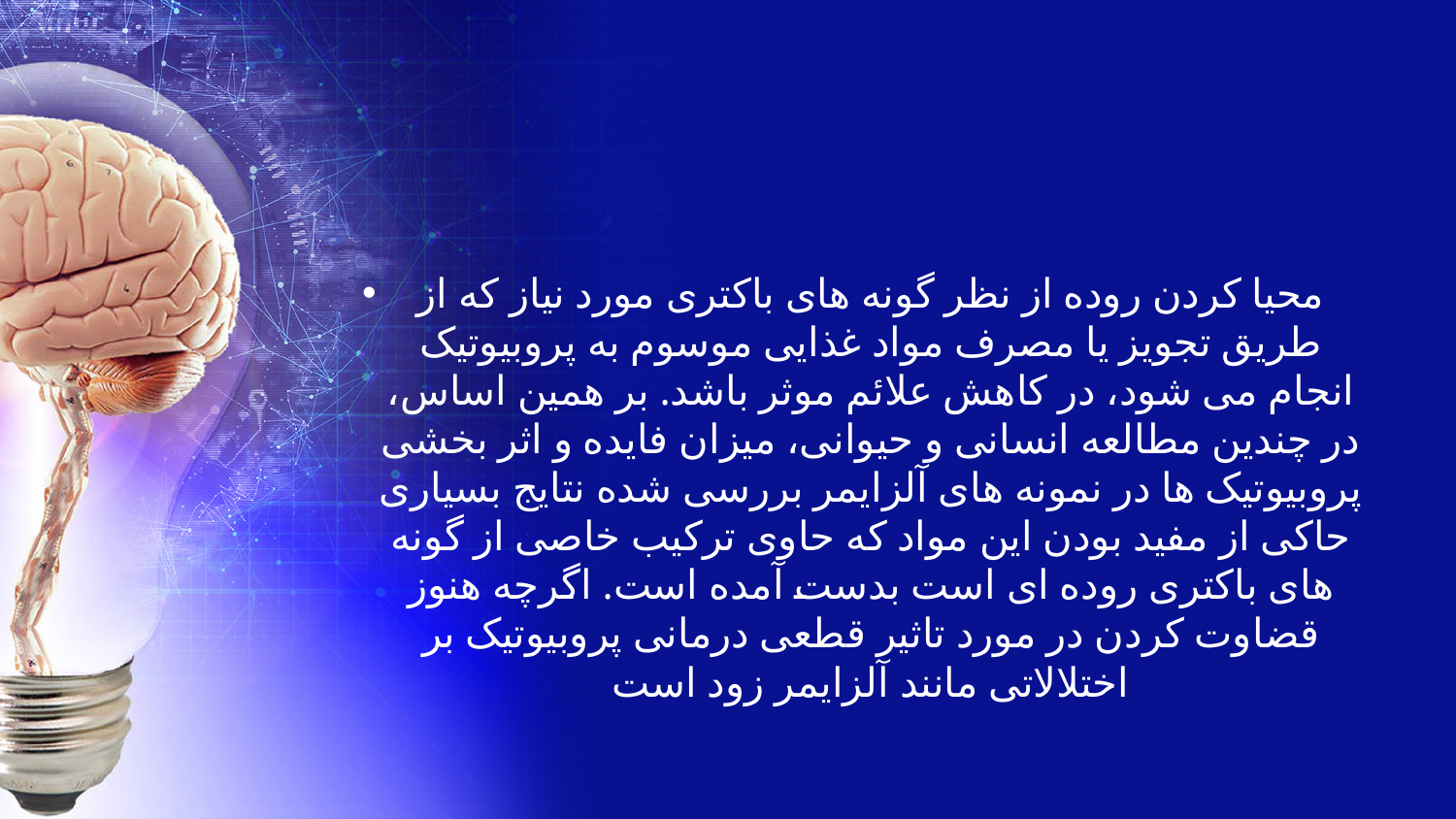

محیا کردن روده از نظر گونه های باکتری مورد نیاز که از طریق تجویز یا مصرف مواد غذایی موسوم به پروبیوتیک انجام می شود، در کاهش علائم موثر باشد. بر همین اساس، در چندین مطالعه انسانی و حیوانی، میزان فایده و اثر بخشی پروبیوتیک ها در نمونه های آلزایمر بررسی شده نتایج بسیاری حاکی از مفید بودن این مواد که حاوی ترکیب خاصی از گونه های باکتری روده ای است بدست آمده است. اگرچه هنوز قضاوت کردن در مورد تاثیر قطعی درمانی پروبیوتیک بر اختلالاتی مانند آلزایمر زود است